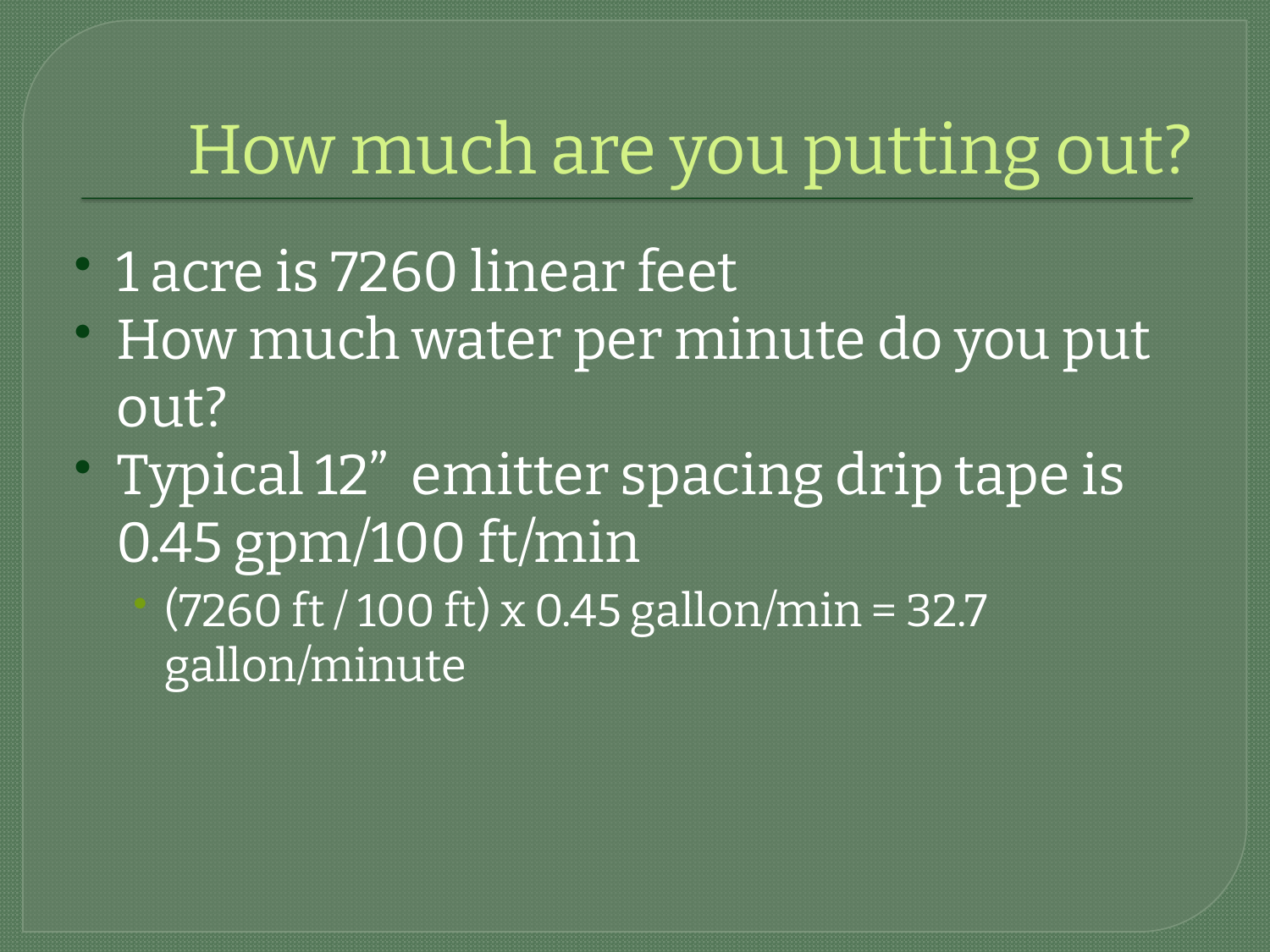

# How much are you putting out?
1 acre is 7260 linear feet
How much water per minute do you put out?
Typical 12”  emitter spacing drip tape is 0.45 gpm/100 ft/min
(7260 ft / 100 ft) x 0.45 gallon/min = 32.7 gallon/minute